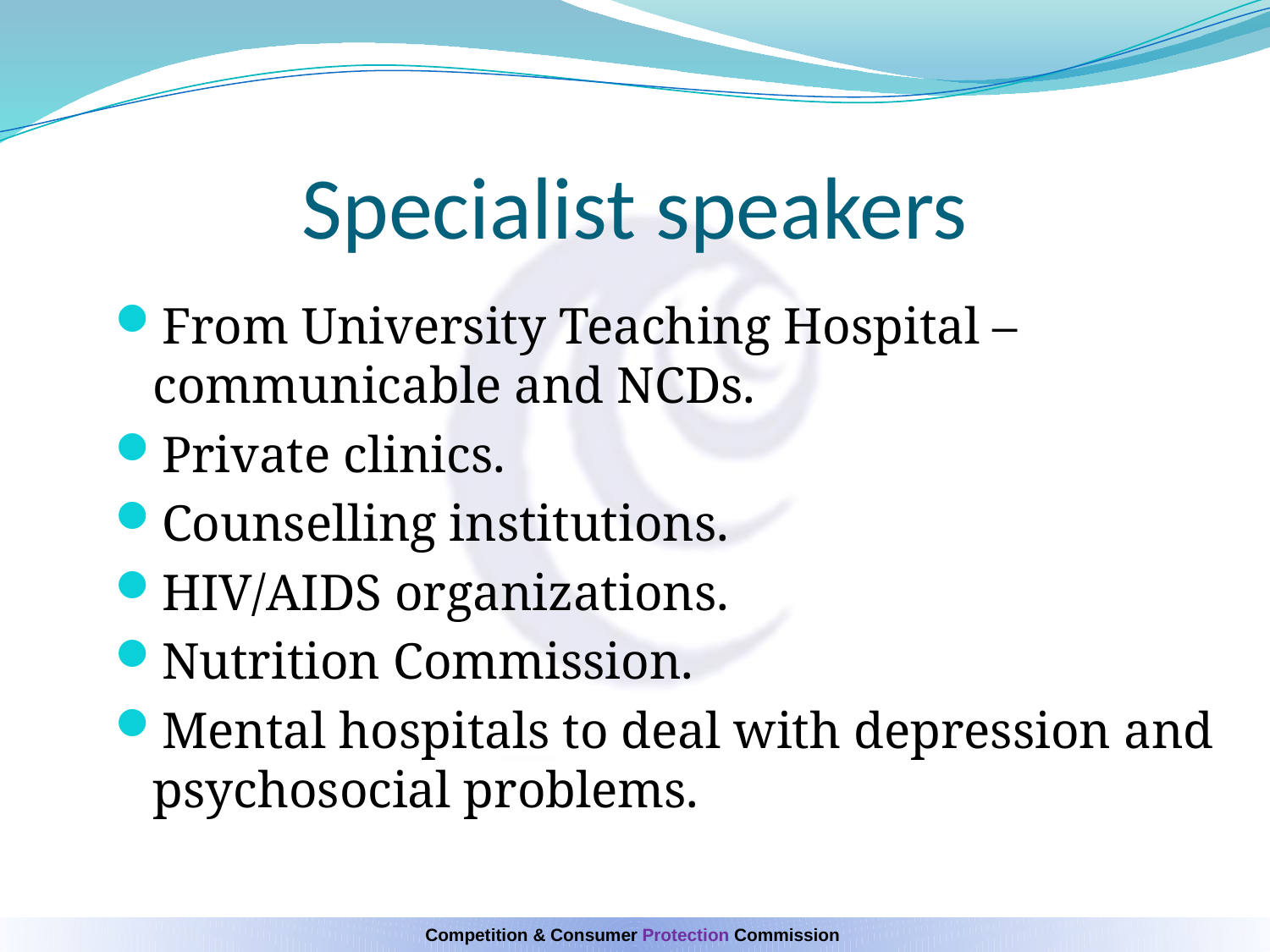

# Specialist speakers
From University Teaching Hospital – communicable and NCDs.
Private clinics.
Counselling institutions.
HIV/AIDS organizations.
Nutrition Commission.
Mental hospitals to deal with depression and psychosocial problems.
Competition & Consumer Protection Commission